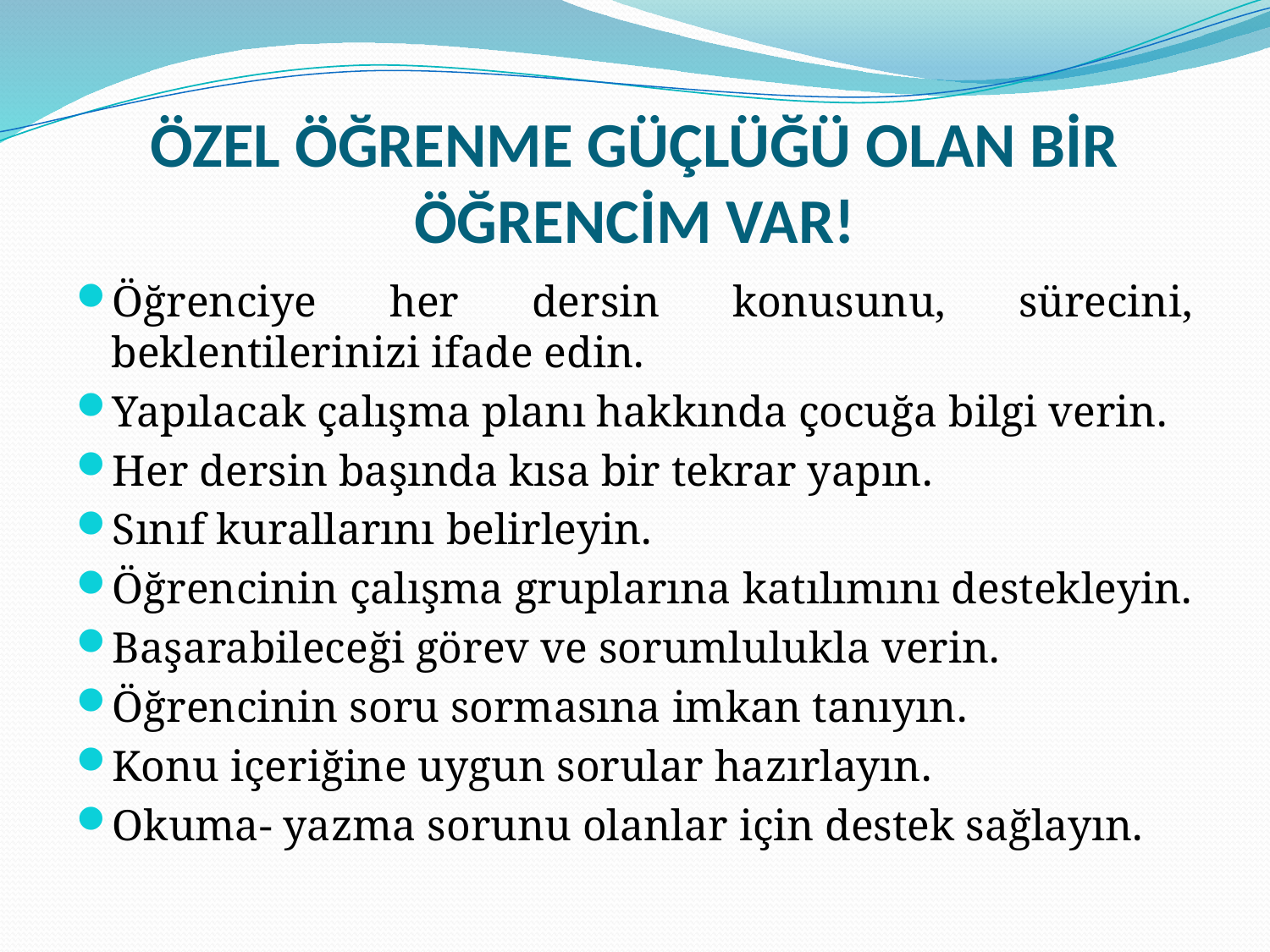

# ÖZEL ÖĞRENME GÜÇLÜĞÜ OLAN BİR ÖĞRENCİM VAR!
Öğrenciye her dersin konusunu, sürecini, beklentilerinizi ifade edin.
Yapılacak çalışma planı hakkında çocuğa bilgi verin.
Her dersin başında kısa bir tekrar yapın.
Sınıf kurallarını belirleyin.
Öğrencinin çalışma gruplarına katılımını destekleyin.
Başarabileceği görev ve sorumlulukla verin.
Öğrencinin soru sormasına imkan tanıyın.
Konu içeriğine uygun sorular hazırlayın.
Okuma- yazma sorunu olanlar için destek sağlayın.